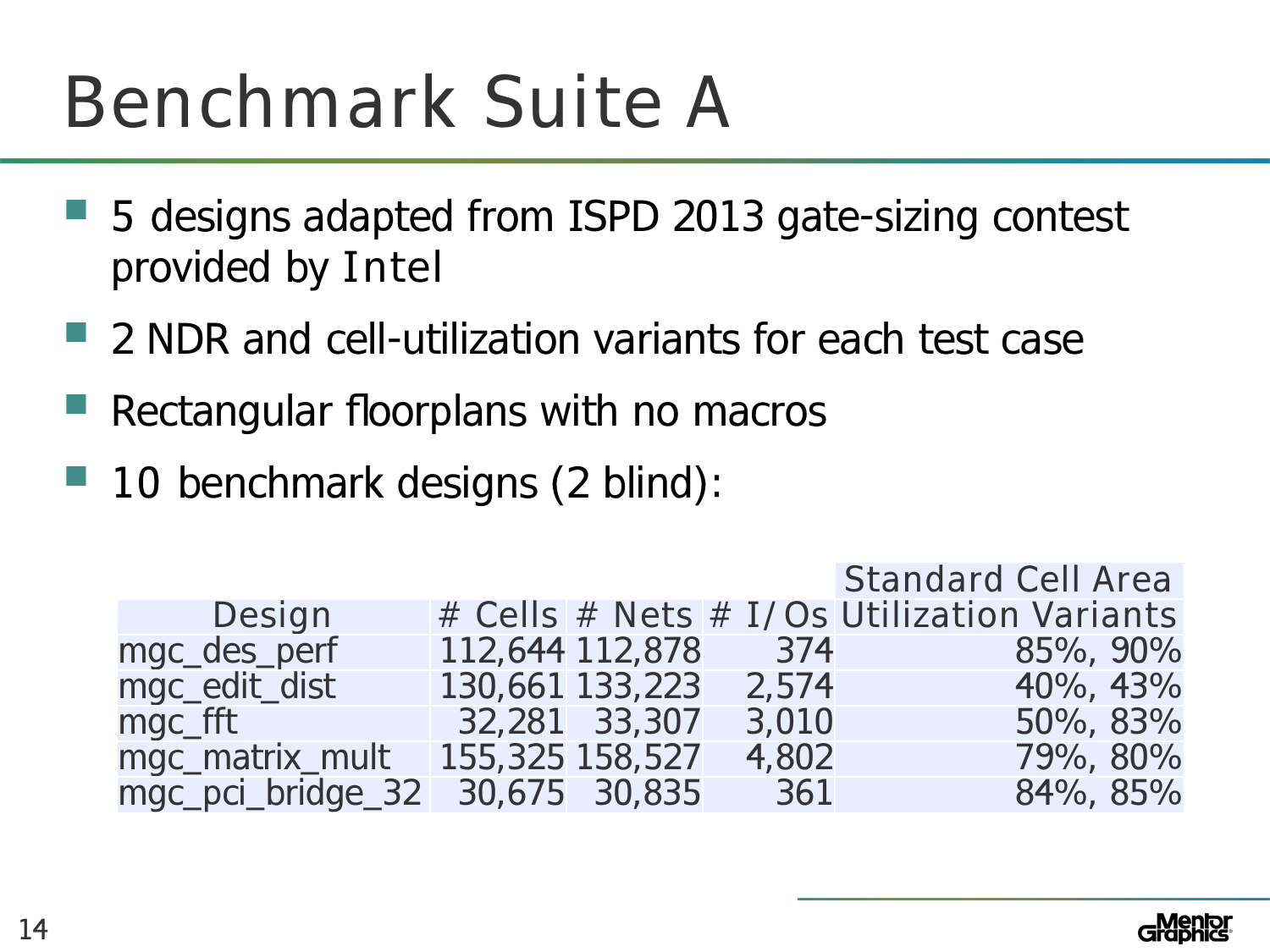

# Benchmark Suite A
5 designs adapted from ISPD 2013 gate-sizing contest provided by Intel
2 NDR and cell-utilization variants for each test case
Rectangular floorplans with no macros
10 benchmark designs (2 blind):
|  |  |  |  | Standard Cell Area |
| --- | --- | --- | --- | --- |
| Design | # Cells | # Nets | # I/Os | Utilization Variants |
| mgc\_des\_perf | 112,644 | 112,878 | 374 | 85%, 90% |
| mgc\_edit\_dist | 130,661 | 133,223 | 2,574 | 40%, 43% |
| mgc\_fft | 32,281 | 33,307 | 3,010 | 50%, 83% |
| mgc\_matrix\_mult | 155,325 | 158,527 | 4,802 | 79%, 80% |
| mgc\_pci\_bridge\_32 | 30,675 | 30,835 | 361 | 84%, 85% |
14